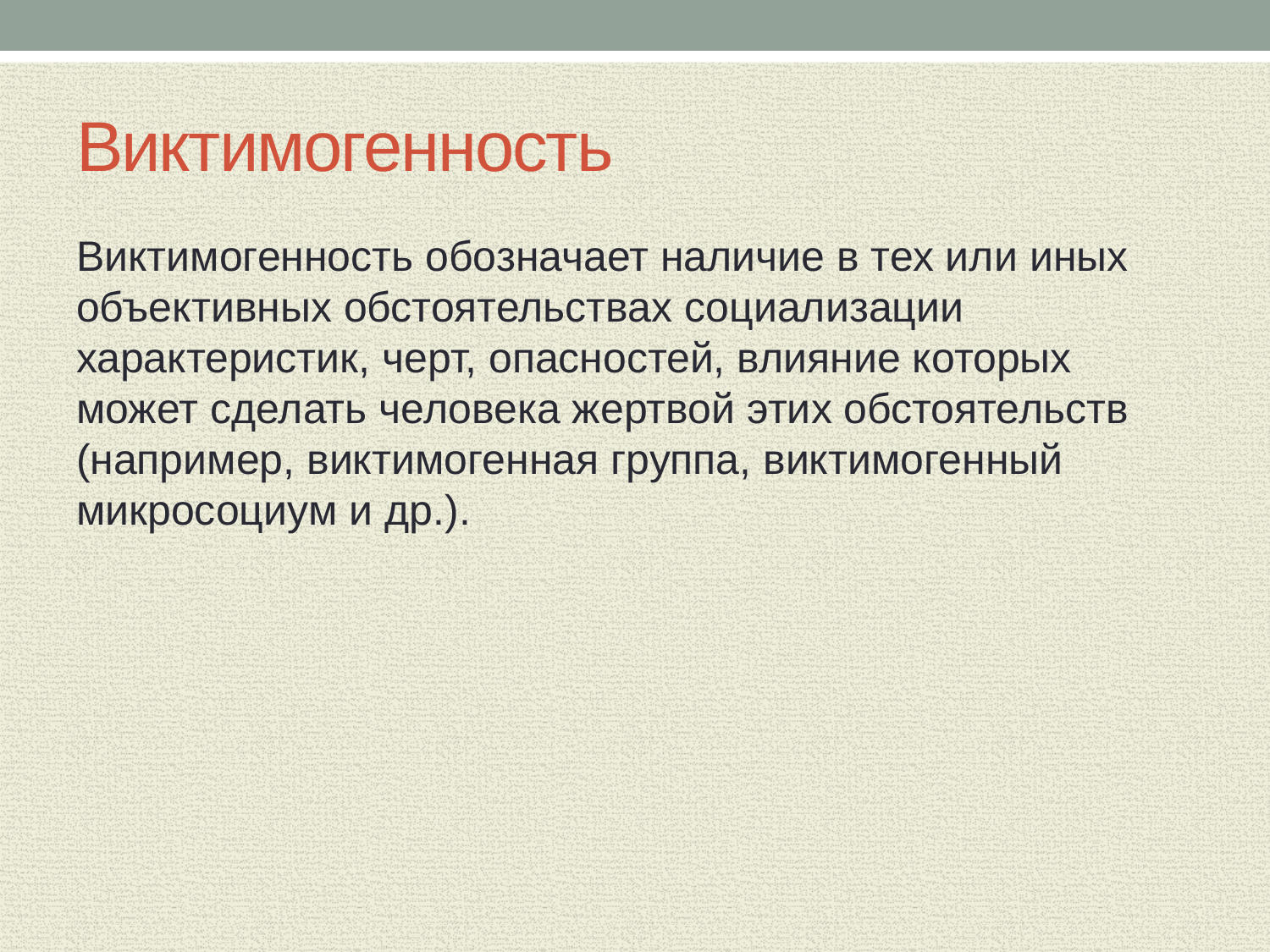

# Виктимогенность
Виктимогенность обозначает наличие в тех или иных объективных обстоятельствах социализации характеристик, черт, опасностей, влияние которых может сделать человека жертвой этих обстоятельств (например, виктимогенная группа, виктимогенный микросоциум и др.).